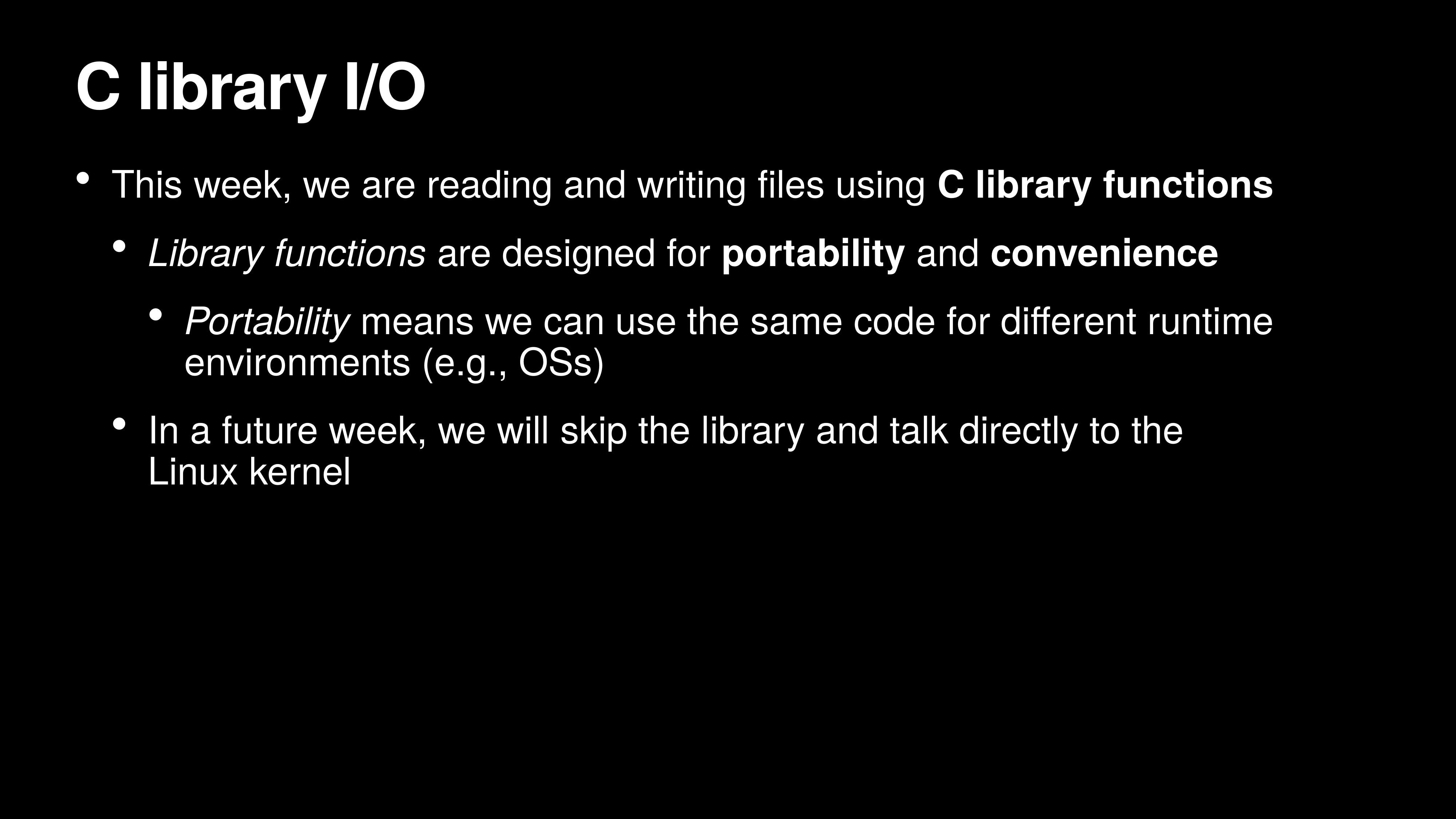

# C library I/O
This week, we are reading and writing files using C library functions
Library functions are designed for portability and convenience
Portability means we can use the same code for different runtime environments (e.g., OSs)
In a future week, we will skip the library and talk directly to the
Linux kernel